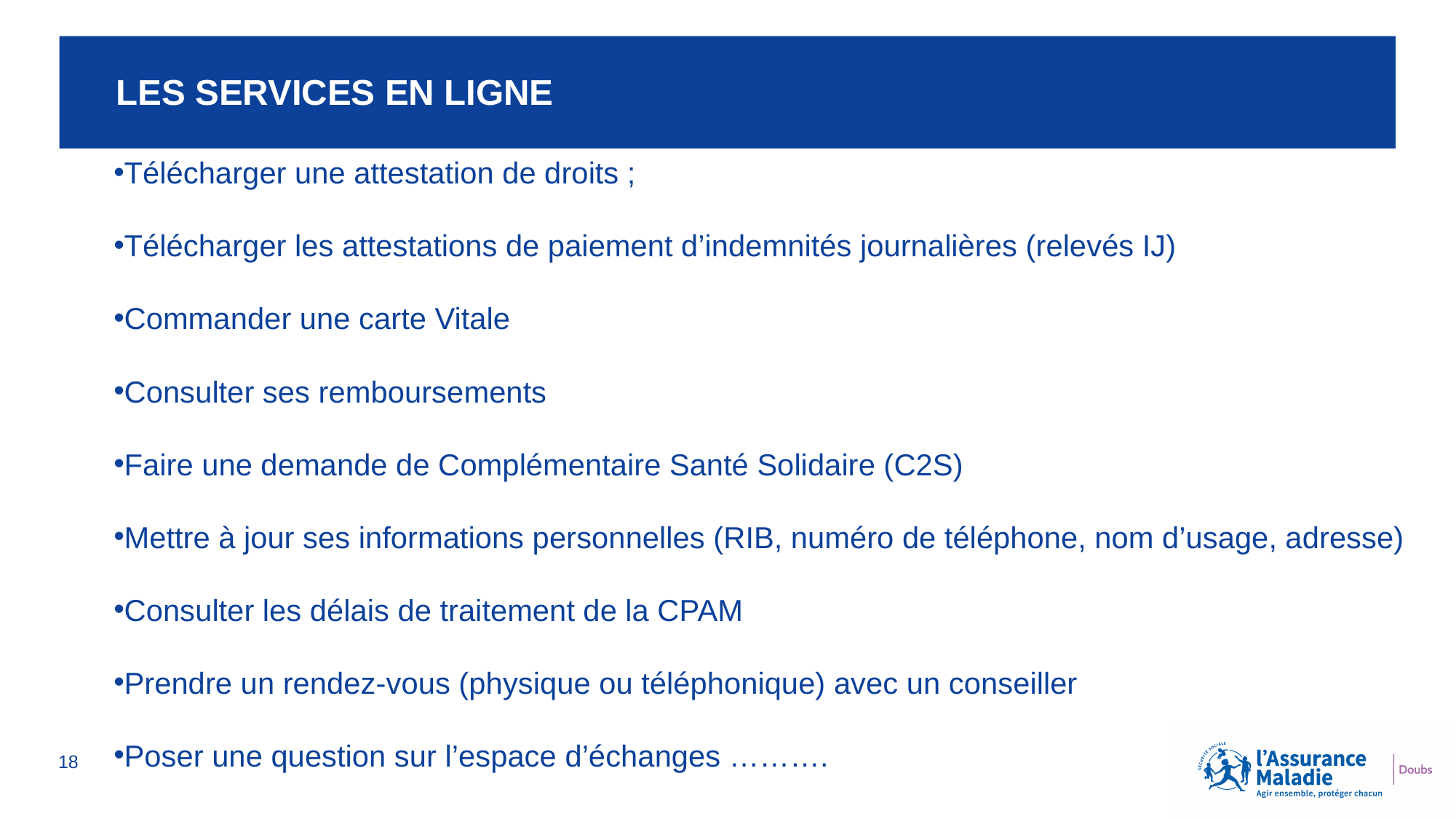

LES SERVICES EN LIGNE
Télécharger une attestation de droits ;

Télécharger les attestations de paiement d’indemnités journalières (relevés IJ)

Commander une carte Vitale

Consulter ses remboursements

Faire une demande de Complémentaire Santé Solidaire (C2S)

Mettre à jour ses informations personnelles (RIB, numéro de téléphone, nom d’usage, adresse)

Consulter les délais de traitement de la CPAM

Prendre un rendez-vous (physique ou téléphonique) avec un conseiller

Poser une question sur l’espace d’échanges ……….
18